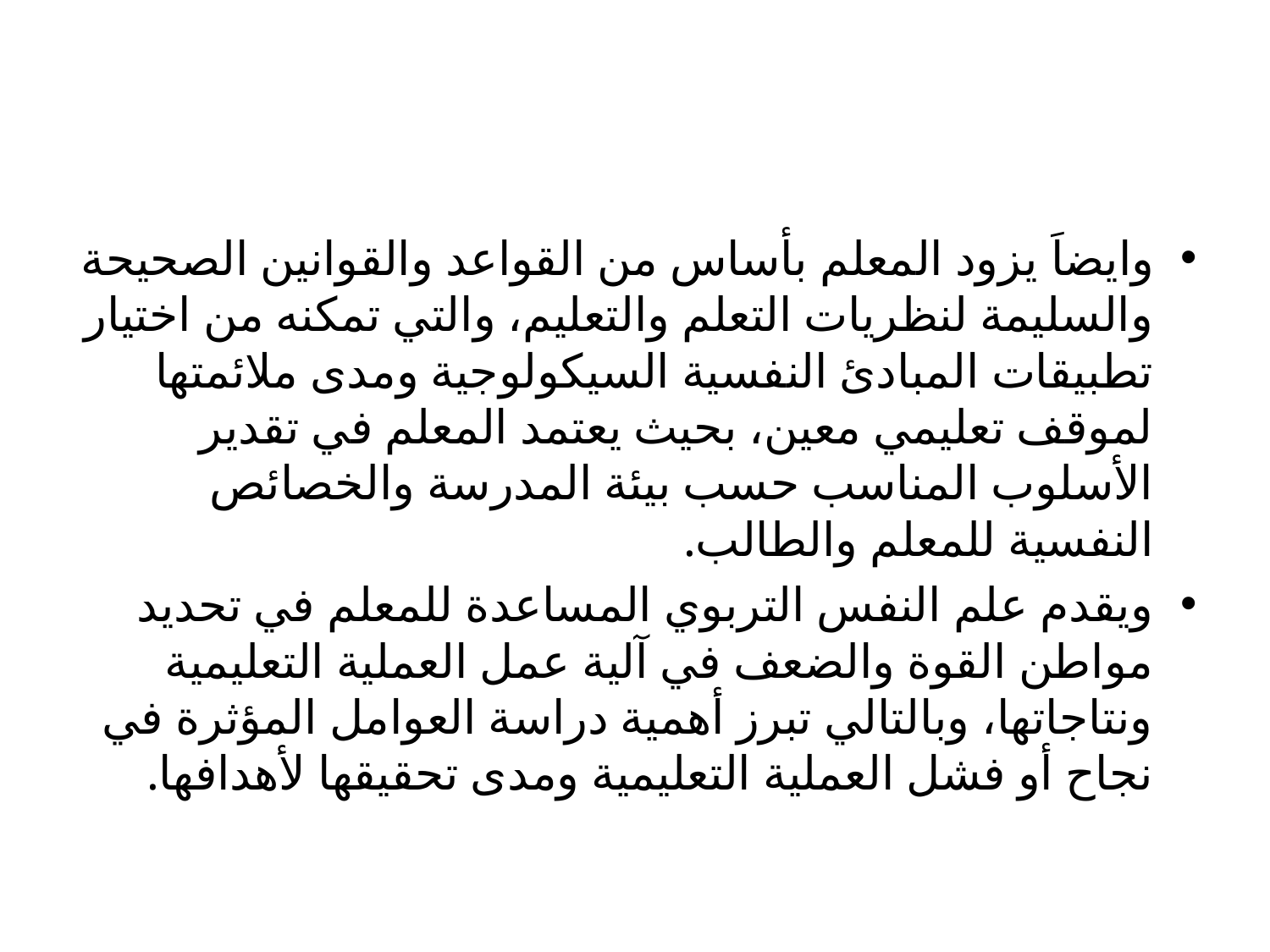

#
وايضاَ يزود المعلم بأساس من القواعد والقوانين الصحيحة والسليمة لنظريات التعلم والتعليم، والتي تمكنه من اختيار تطبيقات المبادئ النفسية السيكولوجية ومدى ملائمتها لموقف تعليمي معين، بحيث يعتمد المعلم في تقدير الأسلوب المناسب حسب بيئة المدرسة والخصائص النفسية للمعلم والطالب.
ويقدم علم النفس التربوي المساعدة للمعلم في تحديد مواطن القوة والضعف في آلية عمل العملية التعليمية ونتاجاتها، وبالتالي تبرز أهمية دراسة العوامل المؤثرة في نجاح أو فشل العملية التعليمية ومدى تحقيقها لأهدافها.